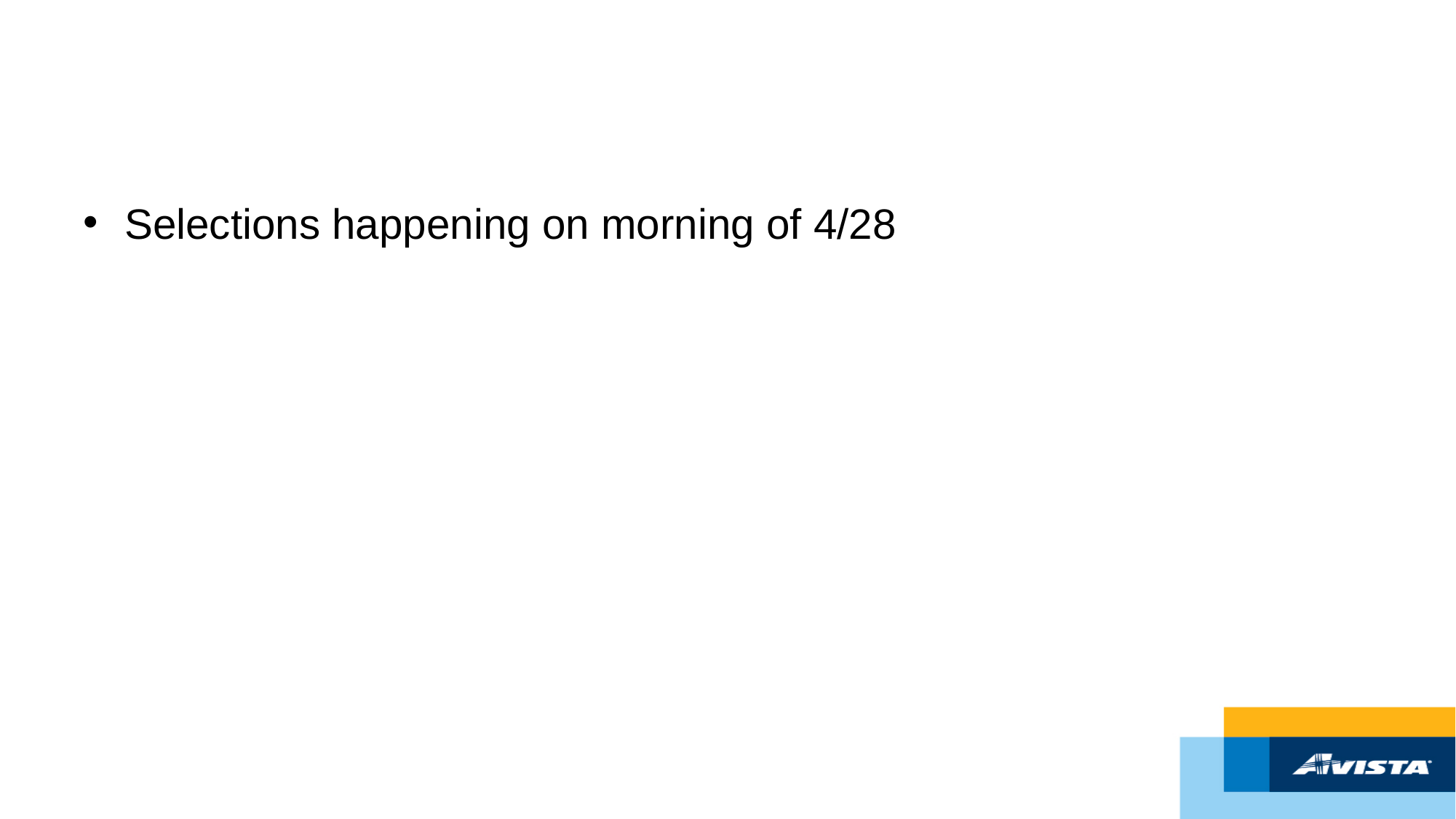

#
Selections happening on morning of 4/28